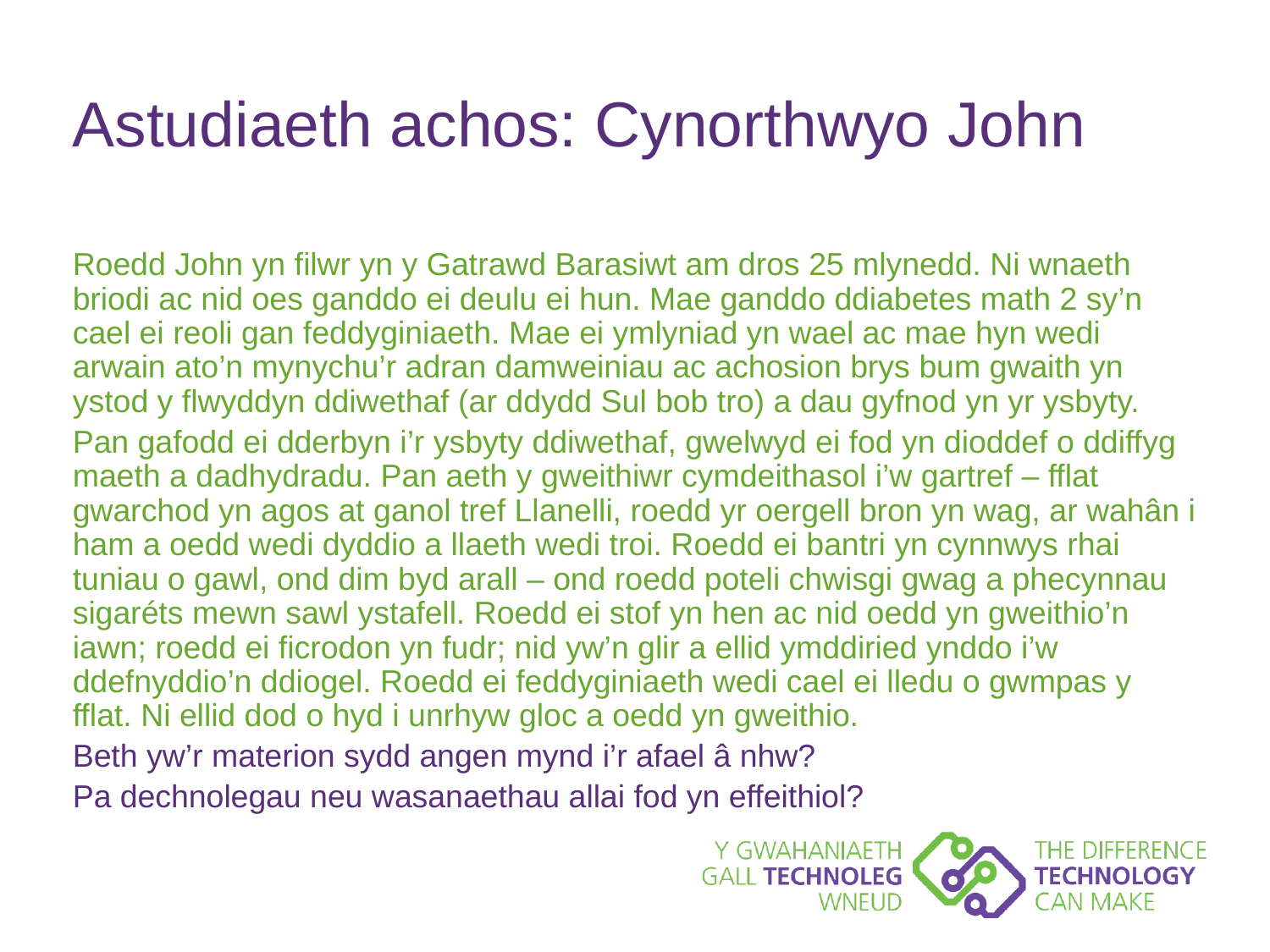

# Astudiaeth achos: Cynorthwyo John
Roedd John yn filwr yn y Gatrawd Barasiwt am dros 25 mlynedd. Ni wnaeth briodi ac nid oes ganddo ei deulu ei hun. Mae ganddo ddiabetes math 2 sy’n cael ei reoli gan feddyginiaeth. Mae ei ymlyniad yn wael ac mae hyn wedi arwain ato’n mynychu’r adran damweiniau ac achosion brys bum gwaith yn ystod y flwyddyn ddiwethaf (ar ddydd Sul bob tro) a dau gyfnod yn yr ysbyty.
Pan gafodd ei dderbyn i’r ysbyty ddiwethaf, gwelwyd ei fod yn dioddef o ddiffyg maeth a dadhydradu. Pan aeth y gweithiwr cymdeithasol i’w gartref – fflat gwarchod yn agos at ganol tref Llanelli, roedd yr oergell bron yn wag, ar wahân i ham a oedd wedi dyddio a llaeth wedi troi. Roedd ei bantri yn cynnwys rhai tuniau o gawl, ond dim byd arall – ond roedd poteli chwisgi gwag a phecynnau sigaréts mewn sawl ystafell. Roedd ei stof yn hen ac nid oedd yn gweithio’n iawn; roedd ei ficrodon yn fudr; nid yw’n glir a ellid ymddiried ynddo i’w ddefnyddio’n ddiogel. Roedd ei feddyginiaeth wedi cael ei lledu o gwmpas y fflat. Ni ellid dod o hyd i unrhyw gloc a oedd yn gweithio.
Beth yw’r materion sydd angen mynd i’r afael â nhw?
Pa dechnolegau neu wasanaethau allai fod yn effeithiol?